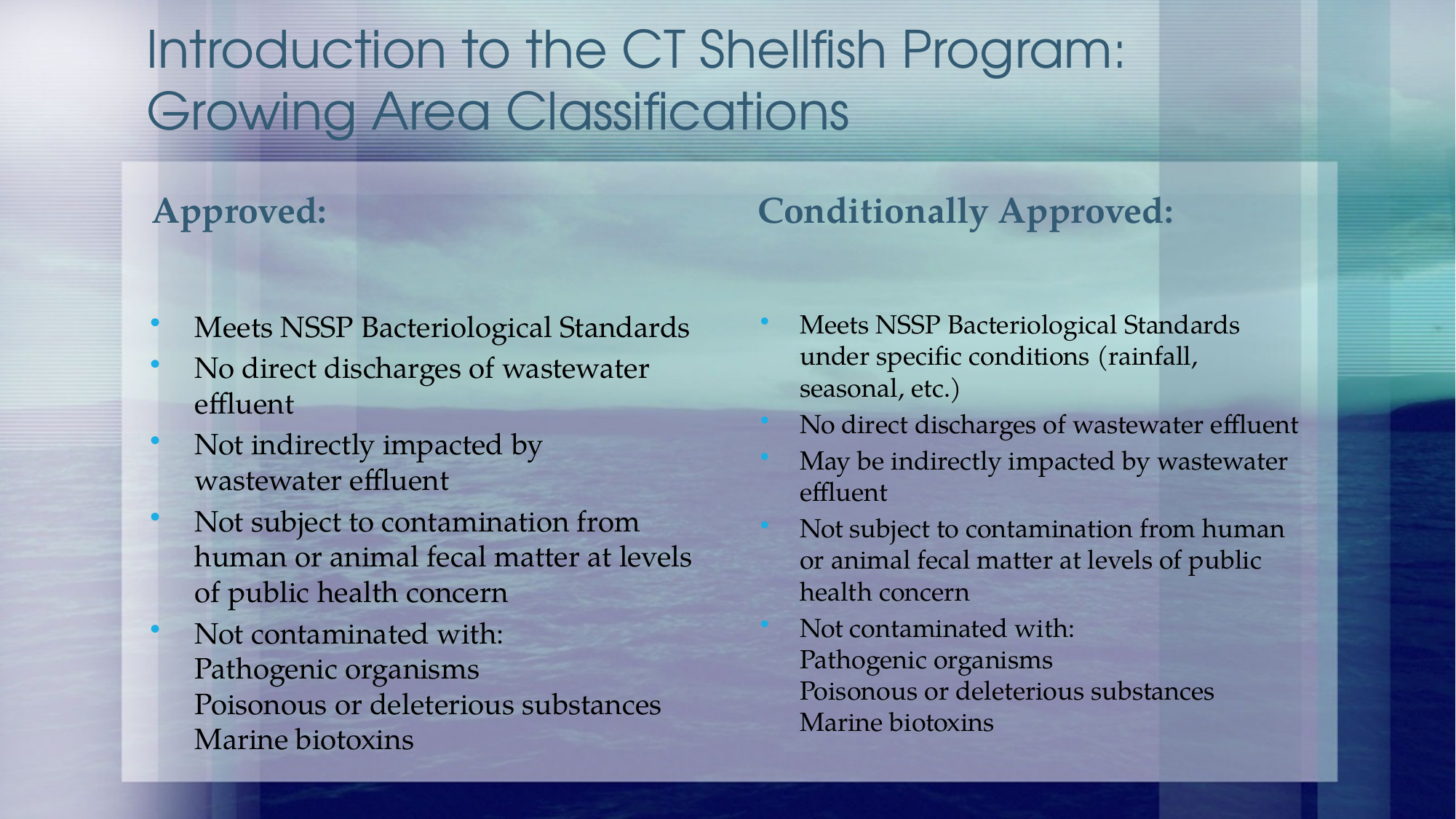

# Introduction to the CT Shellfish Program: Growing Area Classifications
Approved:

Conditionally Approved:

Meets NSSP Bacteriological Standards
No direct discharges of wastewater effluent
Not indirectly impacted by wastewater effluent
Not subject to contamination from human or animal fecal matter at levels of public health concern
Not contaminated with:
Pathogenic organisms
Poisonous or deleterious substances
Marine biotoxins

Meets NSSP Bacteriological Standards under specific conditions (rainfall, seasonal, etc.)
No direct discharges of wastewater effluent
May be indirectly impacted by wastewater effluent
Not subject to contamination from human or animal fecal matter at levels of public health concern
Not contaminated with:
Pathogenic organisms
Poisonous or deleterious substances
Marine biotoxins